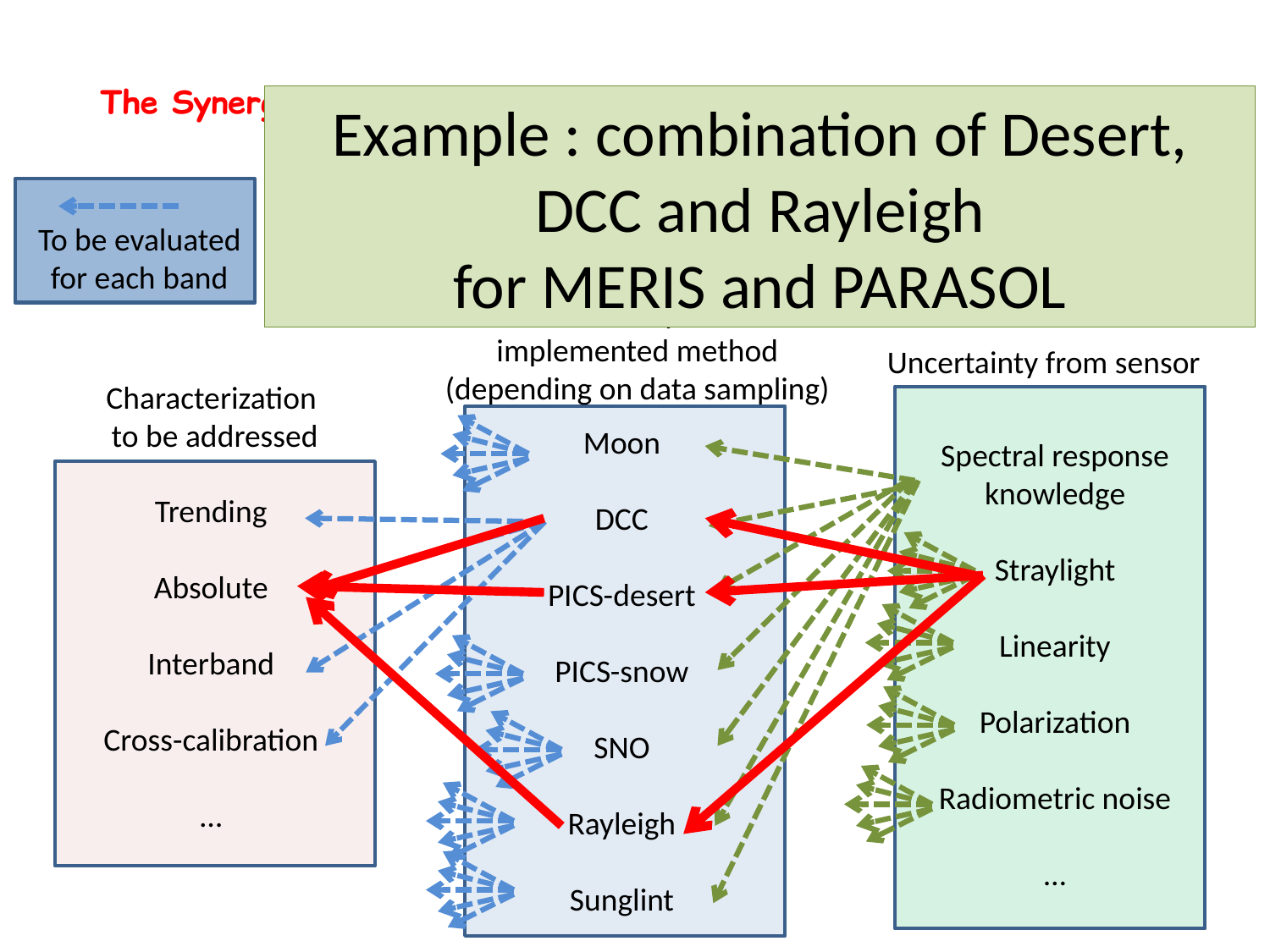

The Synergy matrix
Example : combination of Desert, DCC and Rayleigh
for MERIS and PARASOL

Sensor to calibrate

To be evaluated for each band
Uncertainty from implemented method
(depending on data sampling)
Uncertainty from sensor
Characterization
to be addressed

Moon

DCC

PICS-desert

PICS-snow

SNO

Rayleigh

Sunglint
Spectral response knowledge

Straylight

Linearity

Polarization

Radiometric noise

…

Trending

Absolute

Interband

Cross-calibration

…